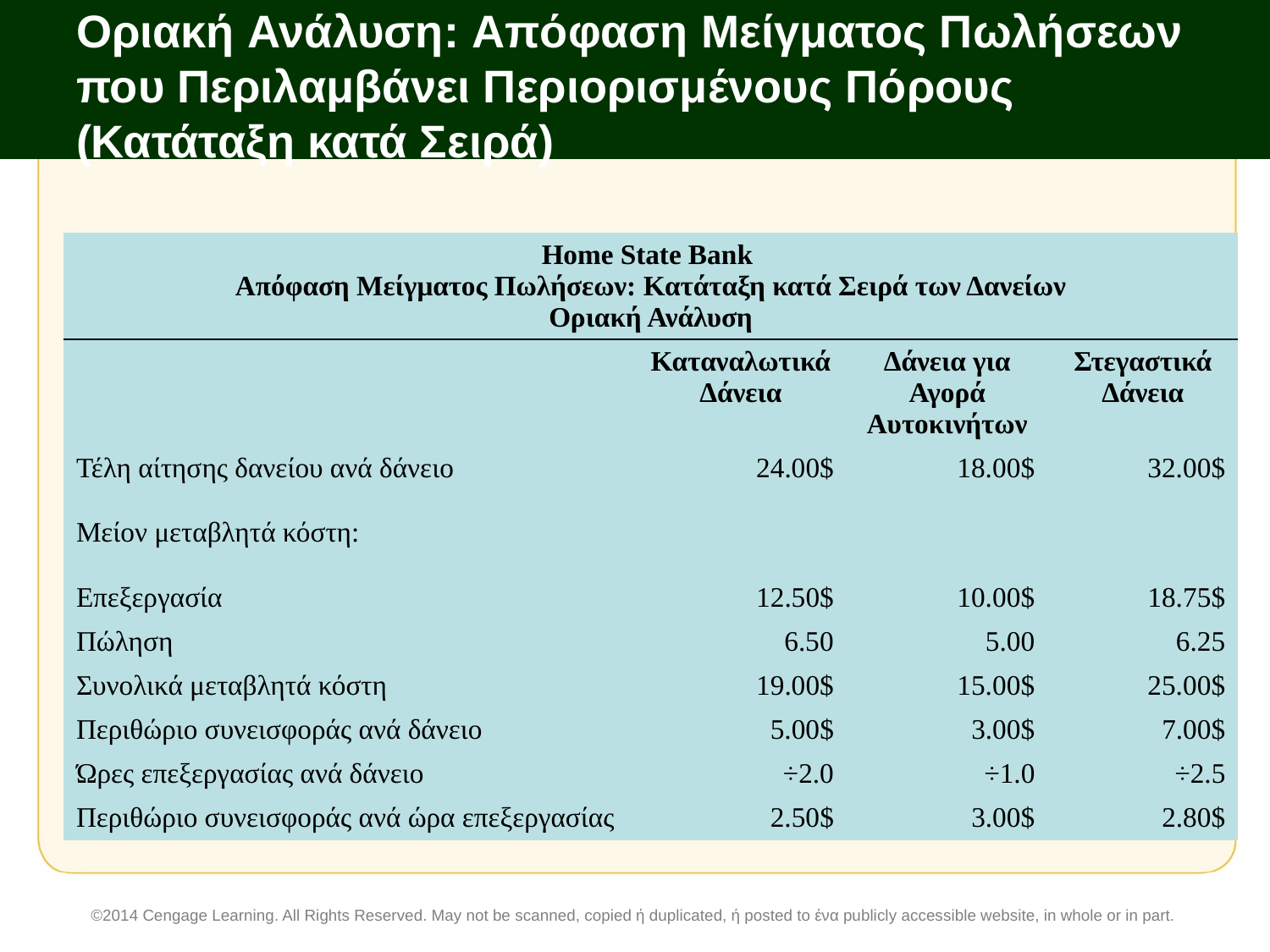

# Οριακή Ανάλυση: Απόφαση Μείγματος Πωλήσεων που Περιλαμβάνει Περιορισμένους Πόρους (Κατάταξη κατά Σειρά)
| Home State Bank Απόφαση Μείγματος Πωλήσεων: Κατάταξη κατά Σειρά των Δανείων Οριακή Ανάλυση |  |  |  |
| --- | --- | --- | --- |
|  | Καταναλωτικά Δάνεια | Δάνεια για Αγορά Αυτοκινήτων | Στεγαστικά Δάνεια |
| Τέλη αίτησης δανείου ανά δάνειο | 24.00$ | 18.00$ | 32.00$ |
| Μείον μεταβλητά κόστη: |  |  |  |
| Επεξεργασία | 12.50$ | 10.00$ | 18.75$ |
| Πώληση | 6.50 | 5.00 | 6.25 |
| Συνολικά μεταβλητά κόστη | 19.00$ | 15.00$ | 25.00$ |
| Περιθώριο συνεισφοράς ανά δάνειο | 5.00$ | 3.00$ | 7.00$ |
| Ώρες επεξεργασίας ανά δάνειο | ÷2.0 | ÷1.0 | ÷2.5 |
| Περιθώριο συνεισφοράς ανά ώρα επεξεργασίας | 2.50$ | 3.00$ | 2.80$ |
©2014 Cengage Learning. All Rights Reserved. May not be scanned, copied ή duplicated, ή posted to ένα publicly accessible website, in whole or in part.